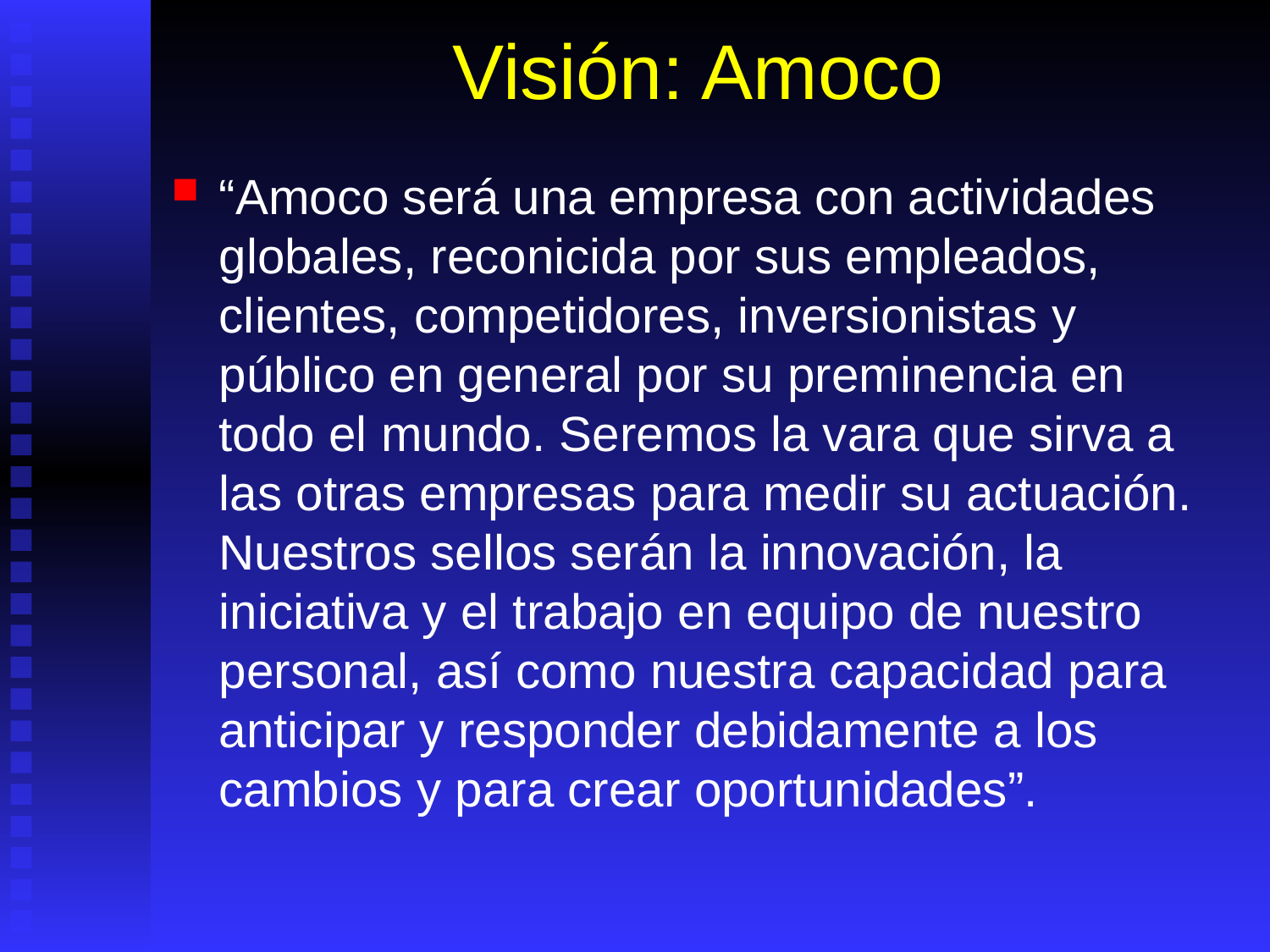

# Visión: Amoco
“Amoco será una empresa con actividades globales, reconicida por sus empleados, clientes, competidores, inversionistas y público en general por su preminencia en todo el mundo. Seremos la vara que sirva a las otras empresas para medir su actuación. Nuestros sellos serán la innovación, la iniciativa y el trabajo en equipo de nuestro personal, así como nuestra capacidad para anticipar y responder debidamente a los cambios y para crear oportunidades”.